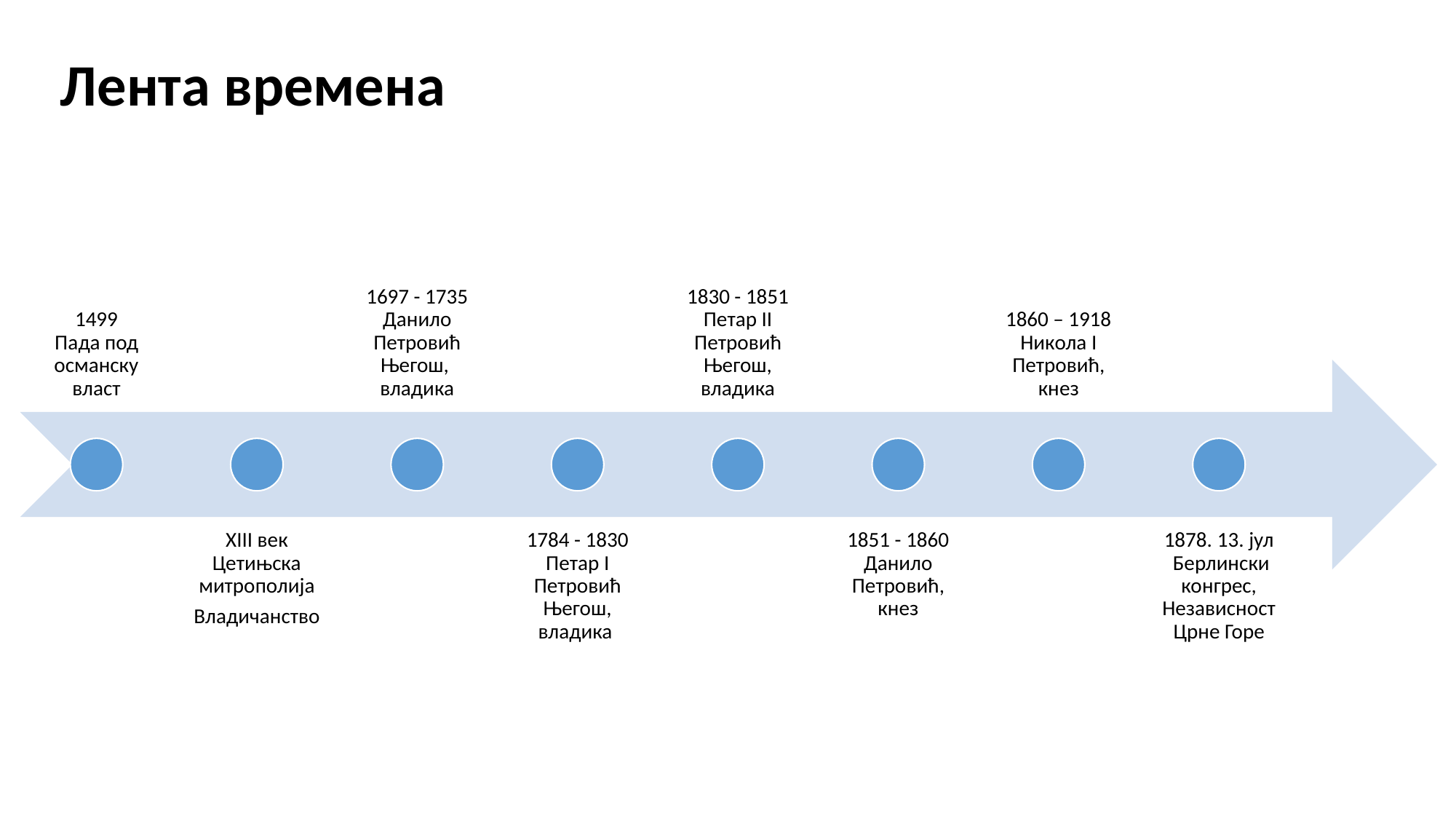

# Лента времена
1499
Пада под османску власт
XIII век Цетињска митрополија
Владичанство
1697 - 1735 Данило Петровић Његош,  владика
1784 - 1830 Петар I Петровић Његош, владика
1830 - 1851 Петар II Петровић Његош, владика
1851 - 1860 Данило Петровић, кнез
1860 – 1918 Никола I Петровић, кнез
1878. 13. јул
 Берлински конгрес, Независност Црне Горе